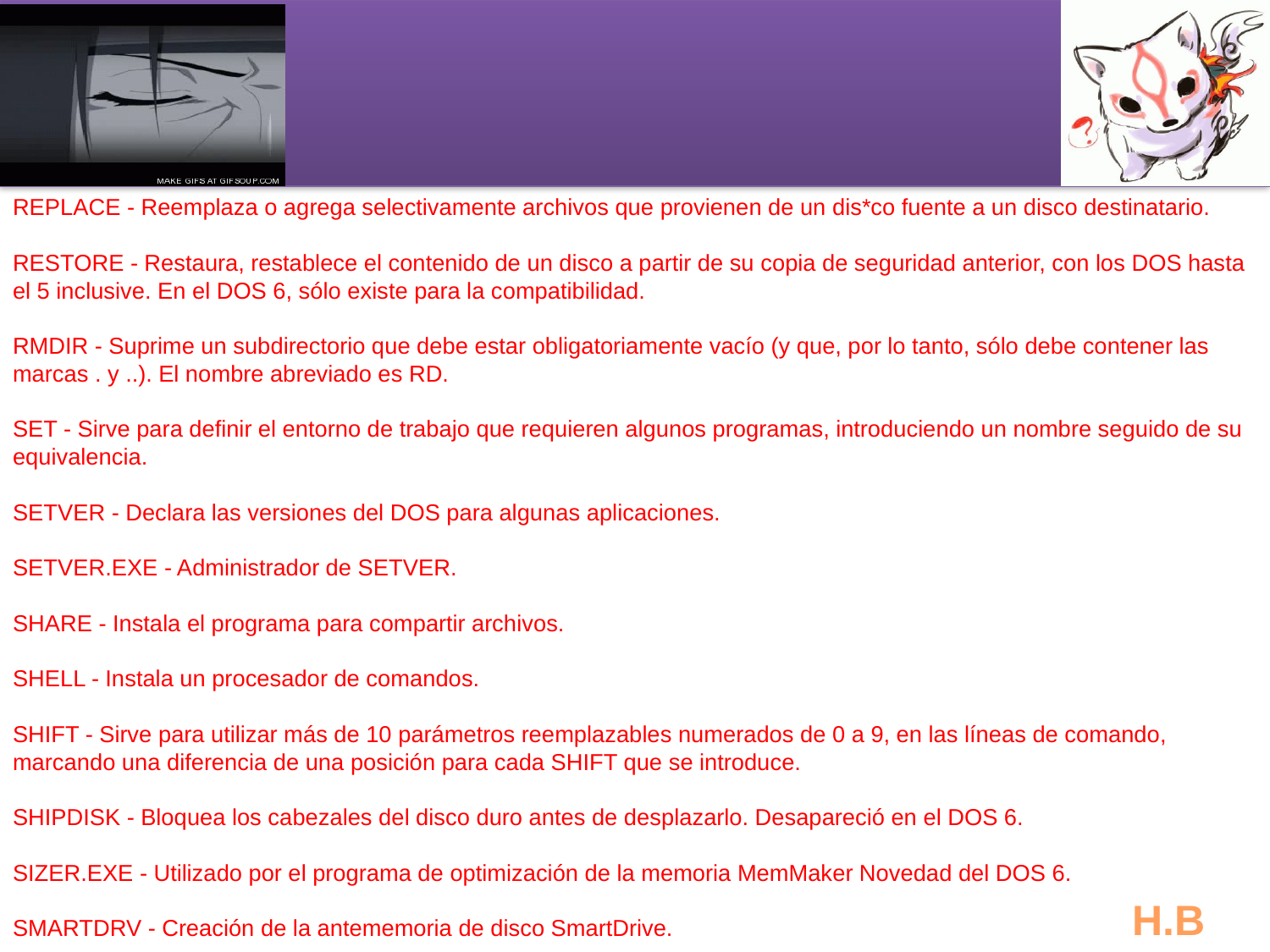

#
REPLACE - Reemplaza o agrega selectivamente archivos que provienen de un dis*co fuente a un disco destinatario. 
RESTORE - Restaura, restablece el contenido de un disco a partir de su copia de seguridad anterior, con los DOS hasta el 5 inclusive. En el DOS 6, sólo existe para la compatibilidad. 
RMDIR - Suprime un subdirectorio que debe estar obligatoriamente vacío (y que, por lo tanto, sólo debe contener las marcas . y ..). El nombre abreviado es RD. 
SET - Sirve para definir el entorno de trabajo que requieren algunos programas, introduciendo un nombre seguido de su equivalencia. 
SETVER - Declara las versiones del DOS para algunas aplicaciones. 
SETVER.EXE - Administrador de SETVER. 
SHARE - Instala el programa para compartir archivos. 
SHELL - Instala un procesador de comandos. 
SHIFT - Sirve para utilizar más de 10 parámetros reemplazables numerados de 0 a 9, en las líneas de comando, marcando una diferencia de una posición para cada SHIFT que se introduce. 
SHIPDISK - Bloquea los cabezales del disco duro antes de desplazarlo. Desapareció en el DOS 6. 
SIZER.EXE - Utilizado por el programa de optimización de la memoria MemMaker Novedad del DOS 6. 
SMARTDRV - Creación de la antememoria de disco SmartDrive.